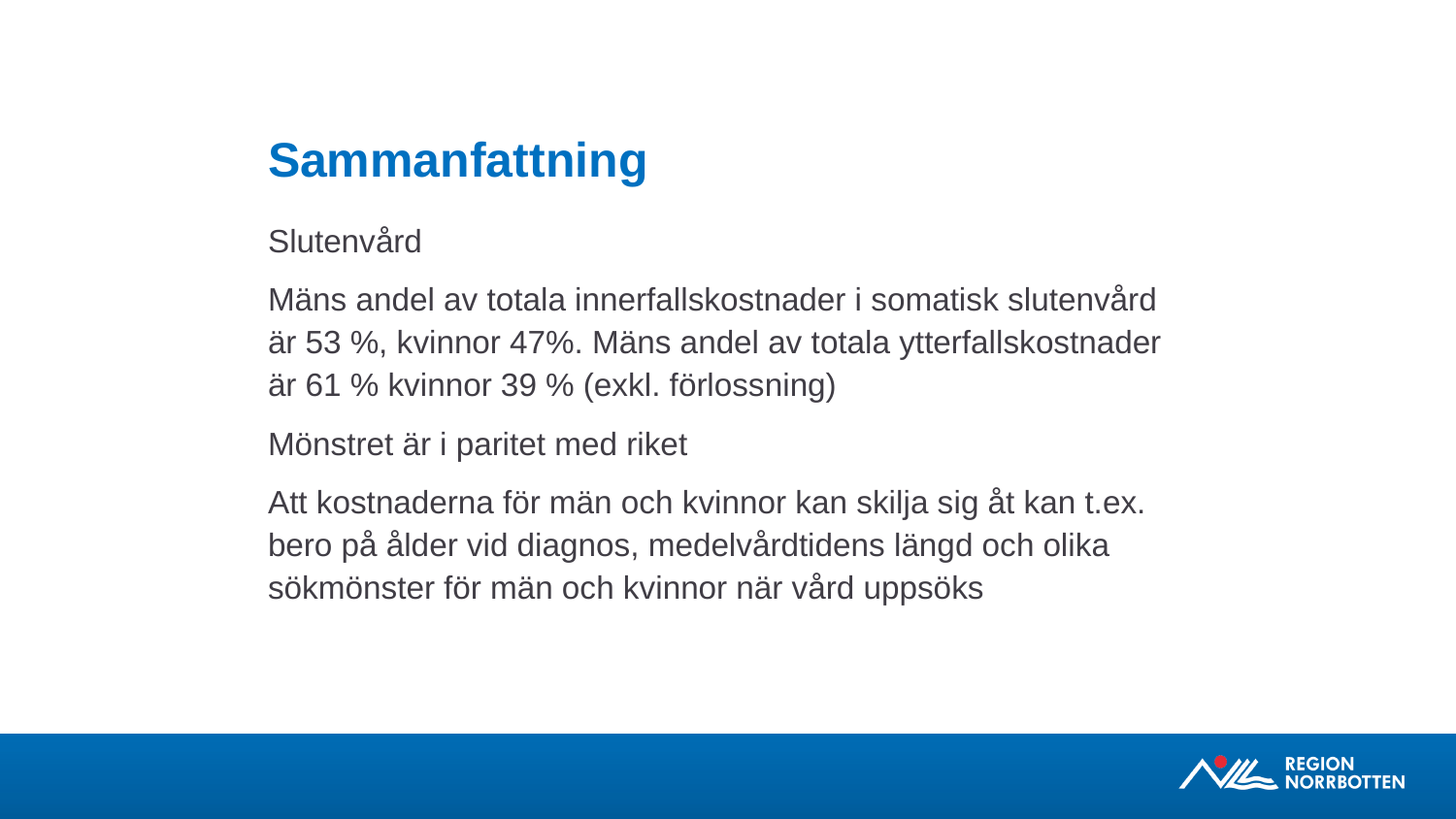

# Sammanfattning
Slutenvård
Mäns andel av totala innerfallskostnader i somatisk slutenvård är 53 %, kvinnor 47%. Mäns andel av totala ytterfallskostnader är 61 % kvinnor 39 % (exkl. förlossning)
Mönstret är i paritet med riket
Att kostnaderna för män och kvinnor kan skilja sig åt kan t.ex. bero på ålder vid diagnos, medelvårdtidens längd och olika sökmönster för män och kvinnor när vård uppsöks